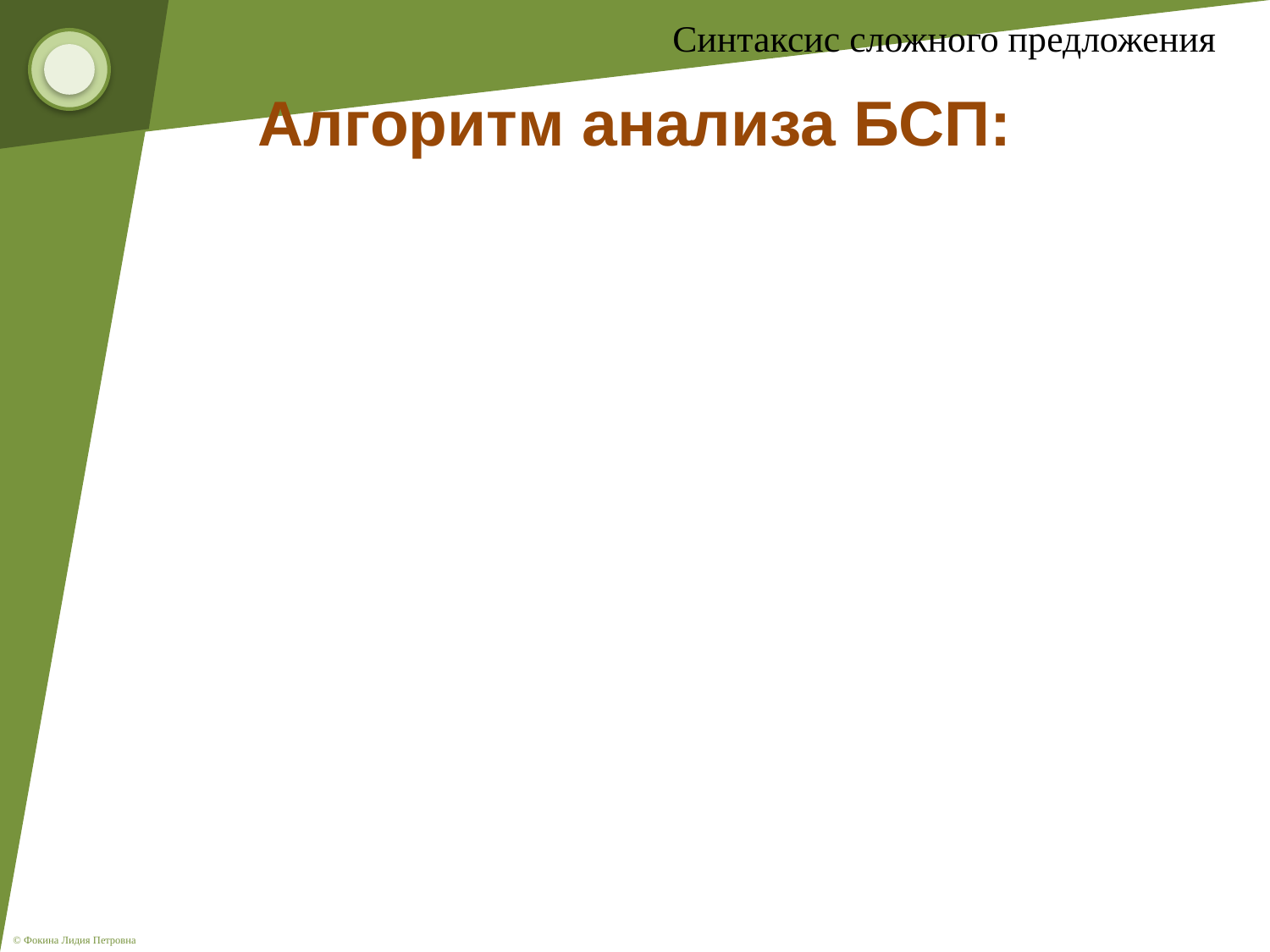

Синтаксис сложного предложения
# Алгоритм анализа БСП:
найти грамматические основы;
определить интонацию и определить смысловые отношения между частями БСП;
поставить необходимый знак препинания;
построить схему БСП.